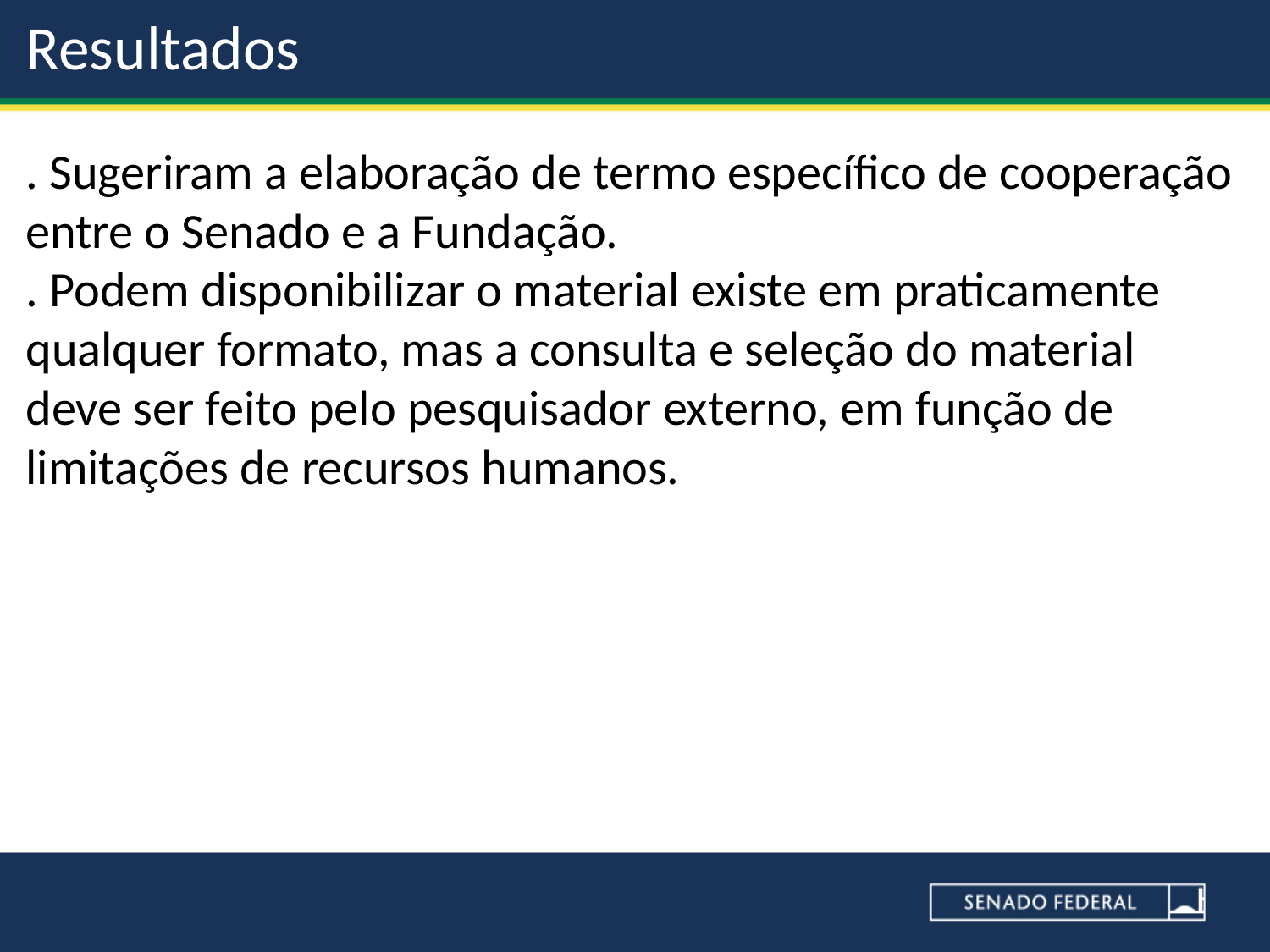

# Resultados
. Sugeriram a elaboração de termo específico de cooperação entre o Senado e a Fundação.
. Podem disponibilizar o material existe em praticamente qualquer formato, mas a consulta e seleção do material deve ser feito pelo pesquisador externo, em função de limitações de recursos humanos.